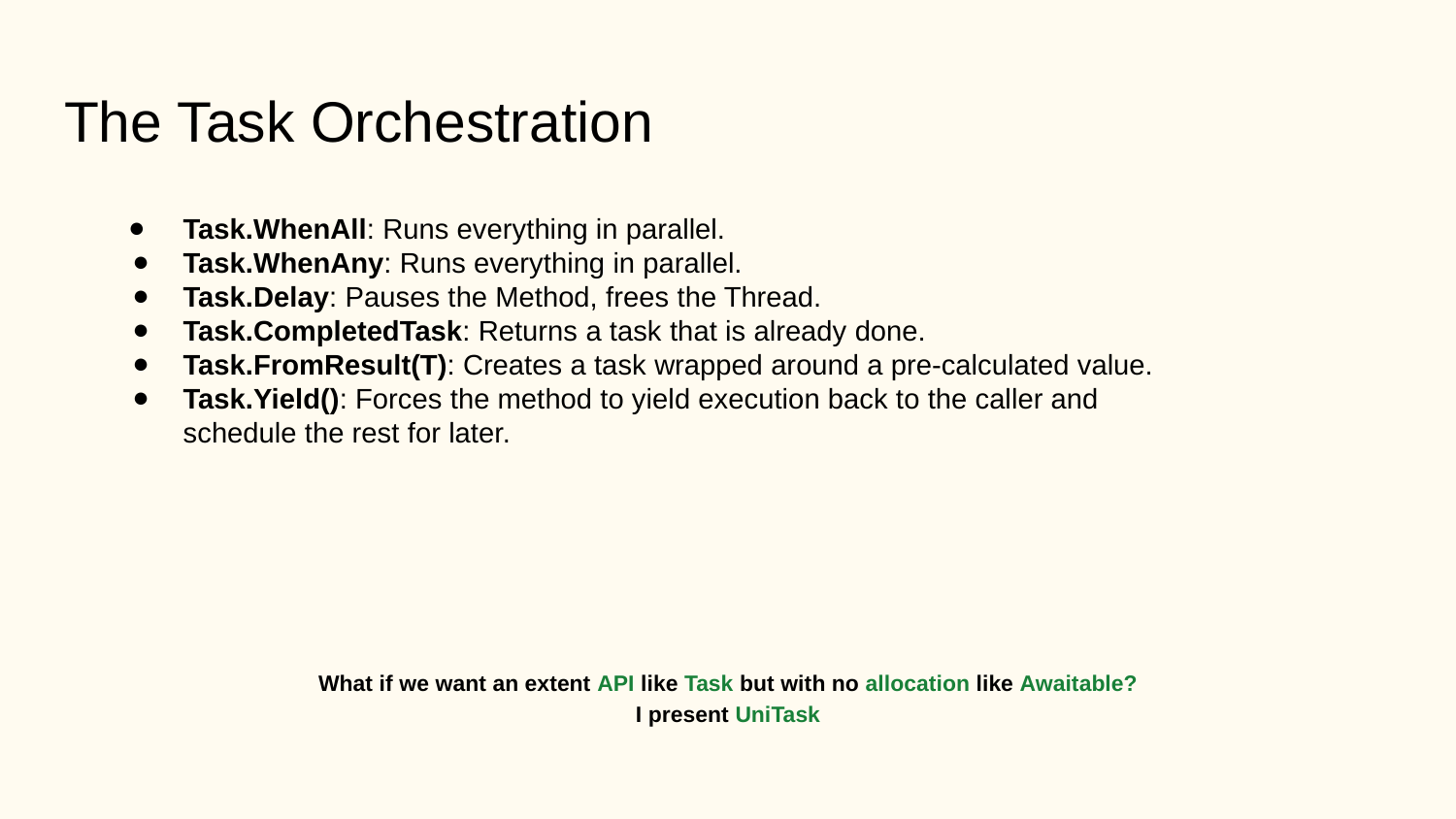

# The Task Orchestration
Task.WhenAll: Runs everything in parallel.
Task.WhenAny: Runs everything in parallel.
Task.Delay: Pauses the Method, frees the Thread.
Task.CompletedTask: Returns a task that is already done.
Task.FromResult(T): Creates a task wrapped around a pre-calculated value.
Task.Yield(): Forces the method to yield execution back to the caller and schedule the rest for later.
What if we want an extent API like Task but with no allocation like Awaitable?
I present UniTask